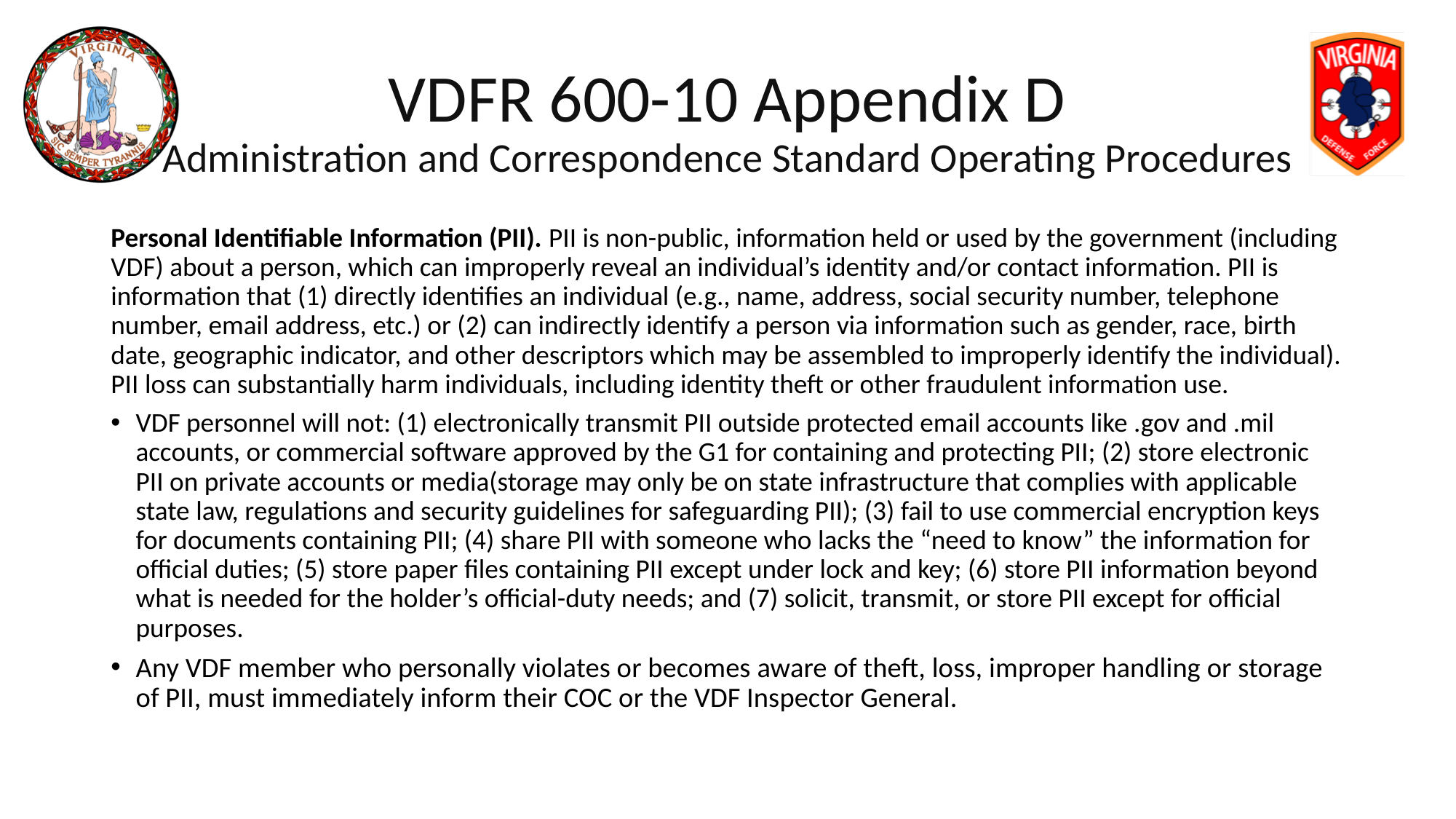

# VDFR 600-10 Appendix D Administration and Correspondence Standard Operating Procedures
Personal Identifiable Information (PII). PII is non-public, information held or used by the government (including VDF) about a person, which can improperly reveal an individual’s identity and/or contact information. PII is information that (1) directly identifies an individual (e.g., name, address, social security number, telephone number, email address, etc.) or (2) can indirectly identify a person via information such as gender, race, birth date, geographic indicator, and other descriptors which may be assembled to improperly identify the individual). PII loss can substantially harm individuals, including identity theft or other fraudulent information use.
VDF personnel will not: (1) electronically transmit PII outside protected email accounts like .gov and .mil accounts, or commercial software approved by the G1 for containing and protecting PII; (2) store electronic PII on private accounts or media(storage may only be on state infrastructure that complies with applicable state law, regulations and security guidelines for safeguarding PII); (3) fail to use commercial encryption keys for documents containing PII; (4) share PII with someone who lacks the “need to know” the information for official duties; (5) store paper files containing PII except under lock and key; (6) store PII information beyond what is needed for the holder’s official-duty needs; and (7) solicit, transmit, or store PII except for official purposes.
Any VDF member who personally violates or becomes aware of theft, loss, improper handling or storage of PII, must immediately inform their COC or the VDF Inspector General.